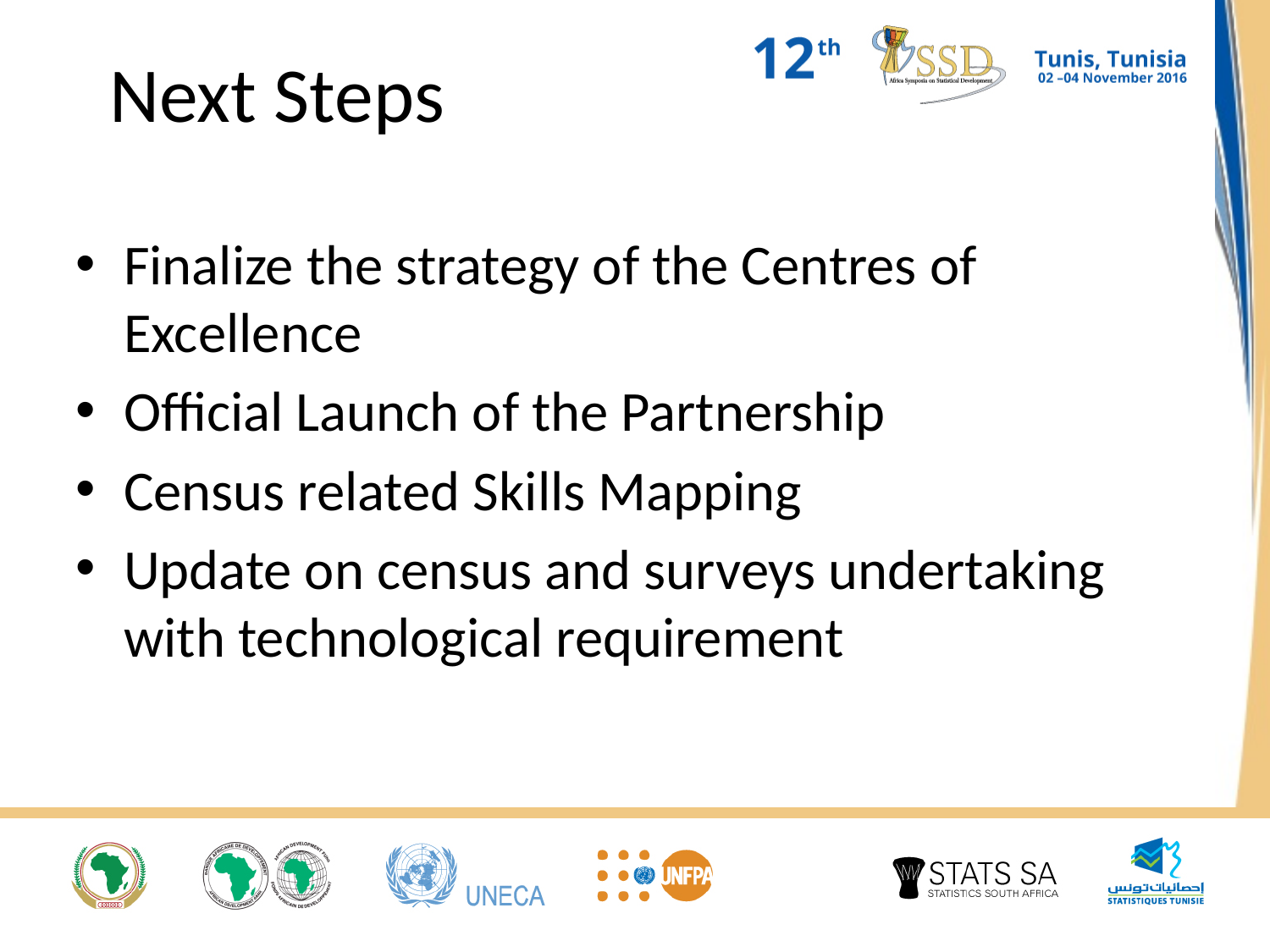

# Next Steps
Finalize the strategy of the Centres of Excellence
Official Launch of the Partnership
Census related Skills Mapping
Update on census and surveys undertaking with technological requirement